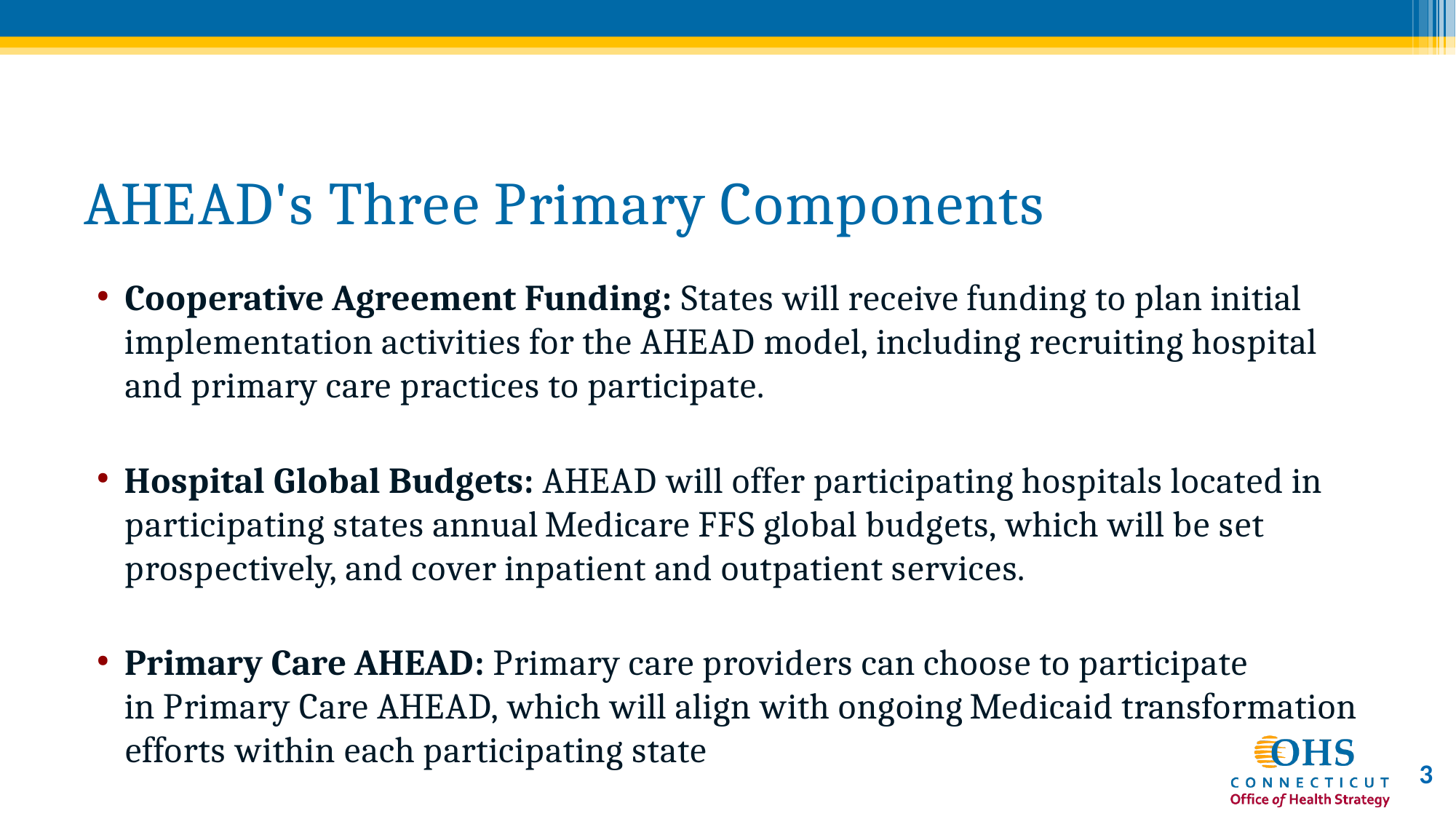

# AHEAD's Three Primary Components
Cooperative Agreement Funding: States will receive funding to plan initial implementation activities for the AHEAD model, including recruiting hospital and primary care practices to participate.

Hospital Global Budgets: AHEAD will offer participating hospitals located in participating states annual Medicare FFS global budgets, which will be set prospectively, and cover inpatient and outpatient services.

Primary Care AHEAD: Primary care providers can choose to participate in Primary Care AHEAD, which will align with ongoing Medicaid transformation efforts within each participating state

3